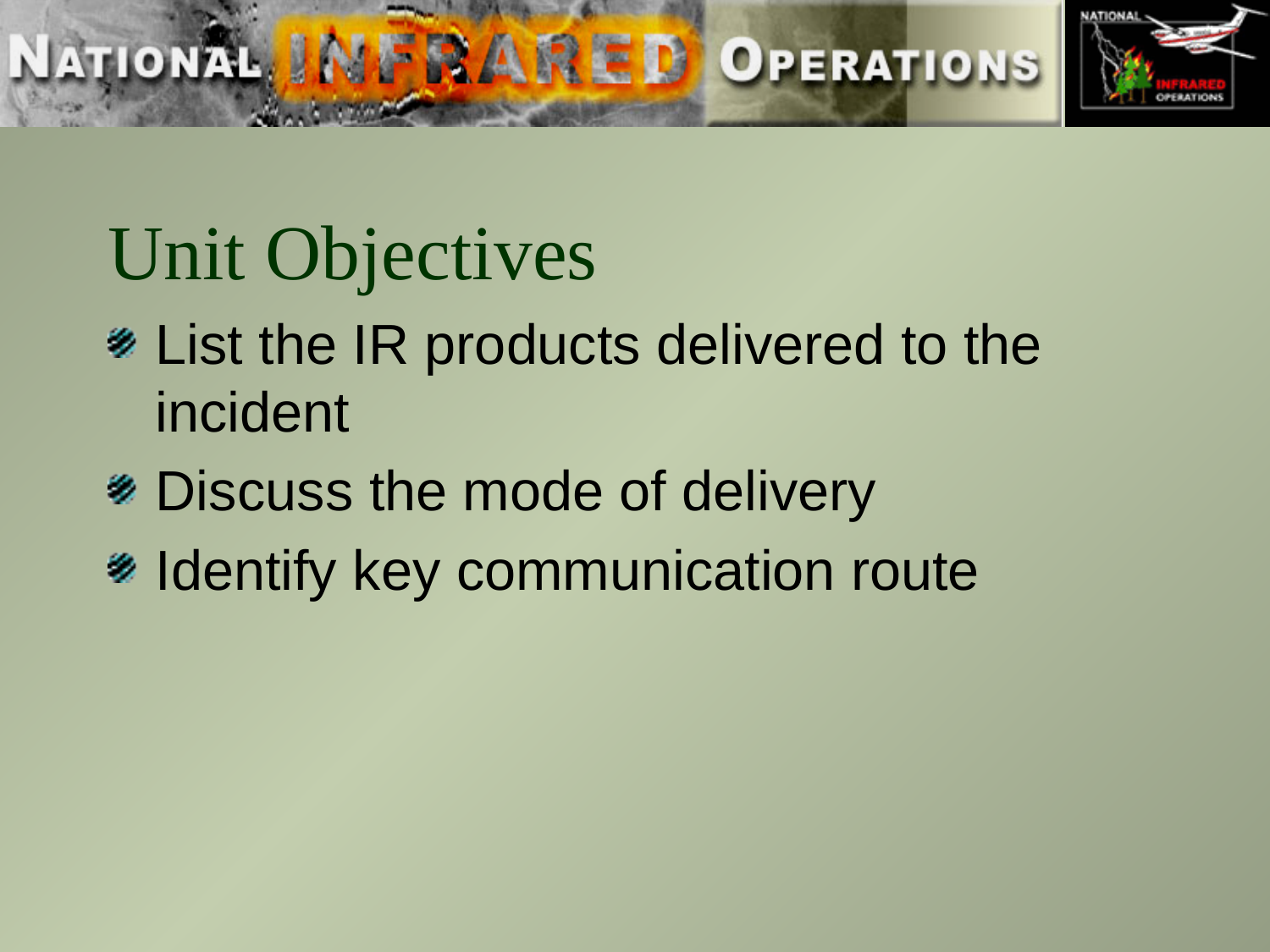

# Unit Objectives
List the IR products delivered to the incident
Discuss the mode of delivery
Identify key communication route